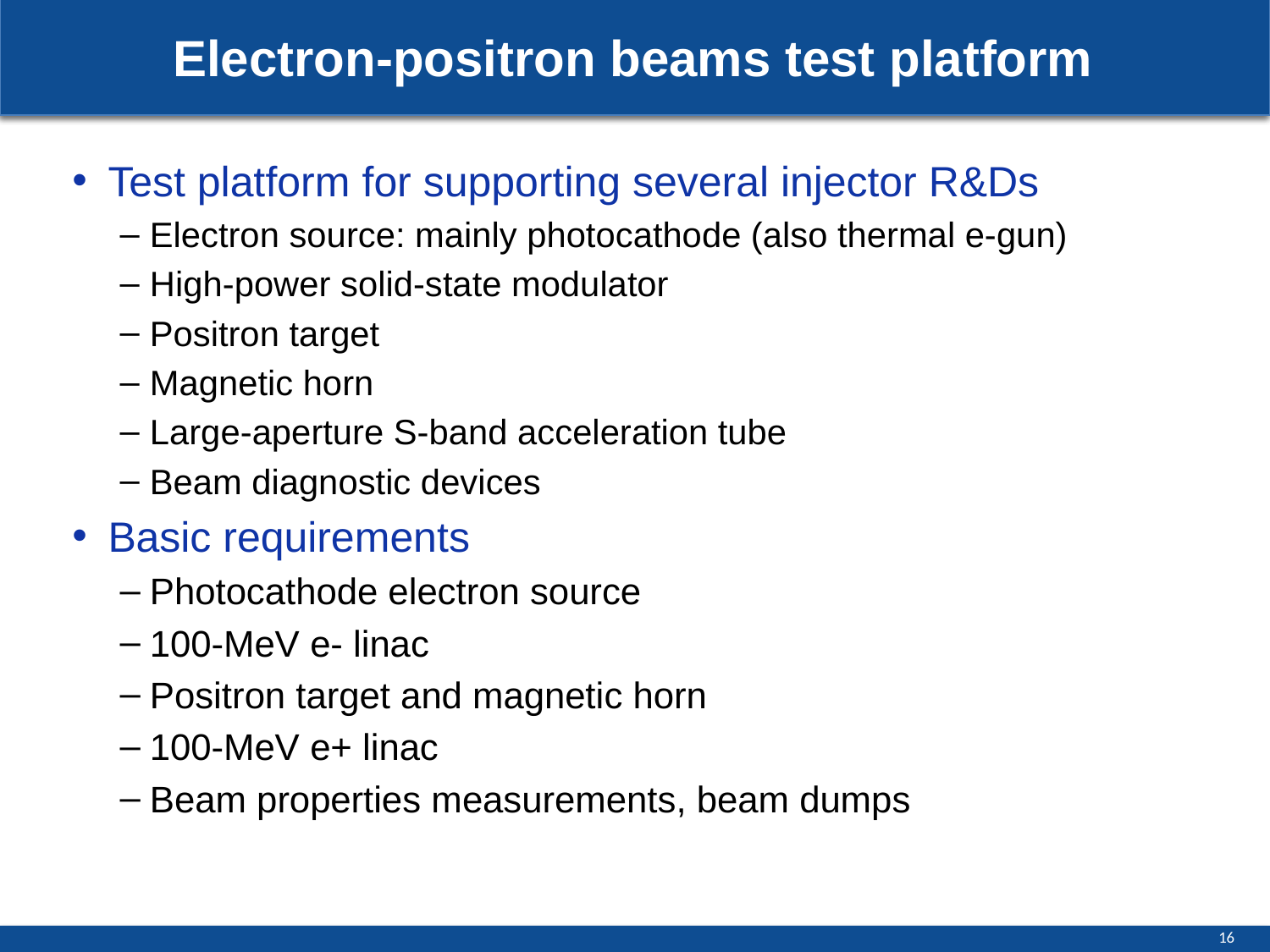

# Electron-positron beams test platform
Test platform for supporting several injector R&Ds
Electron source: mainly photocathode (also thermal e-gun)
High-power solid-state modulator
Positron target
Magnetic horn
Large-aperture S-band acceleration tube
Beam diagnostic devices
Basic requirements
Photocathode electron source
100-MeV e- linac
Positron target and magnetic horn
100-MeV e+ linac
Beam properties measurements, beam dumps